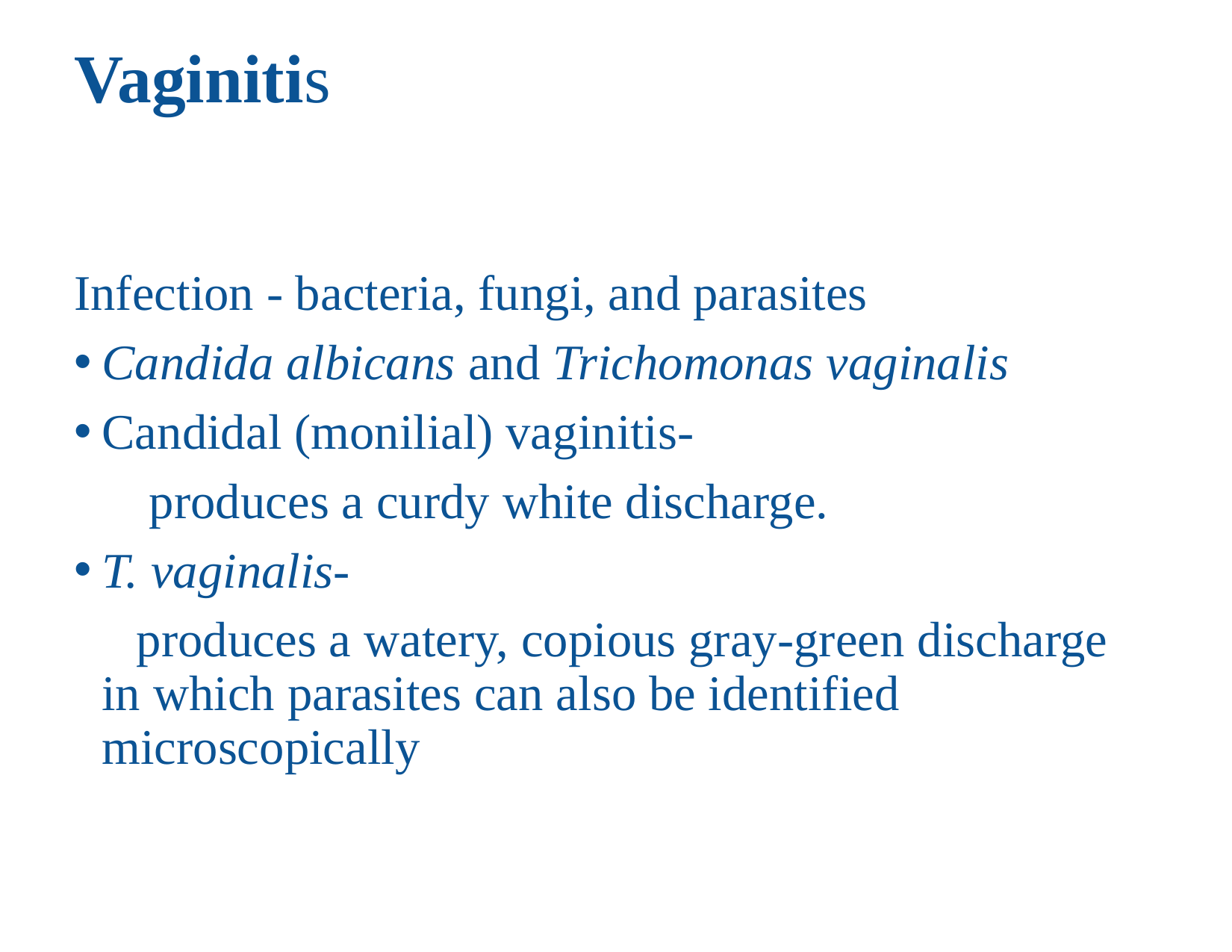

# Vaginitis
Infection - bacteria, fungi, and parasites
Candida albicans and Trichomonas vaginalis
Candidal (monilial) vaginitis-
      produces a curdy white discharge.
T. vaginalis-
     produces a watery, copious gray-green discharge in which parasites can also be identified microscopically